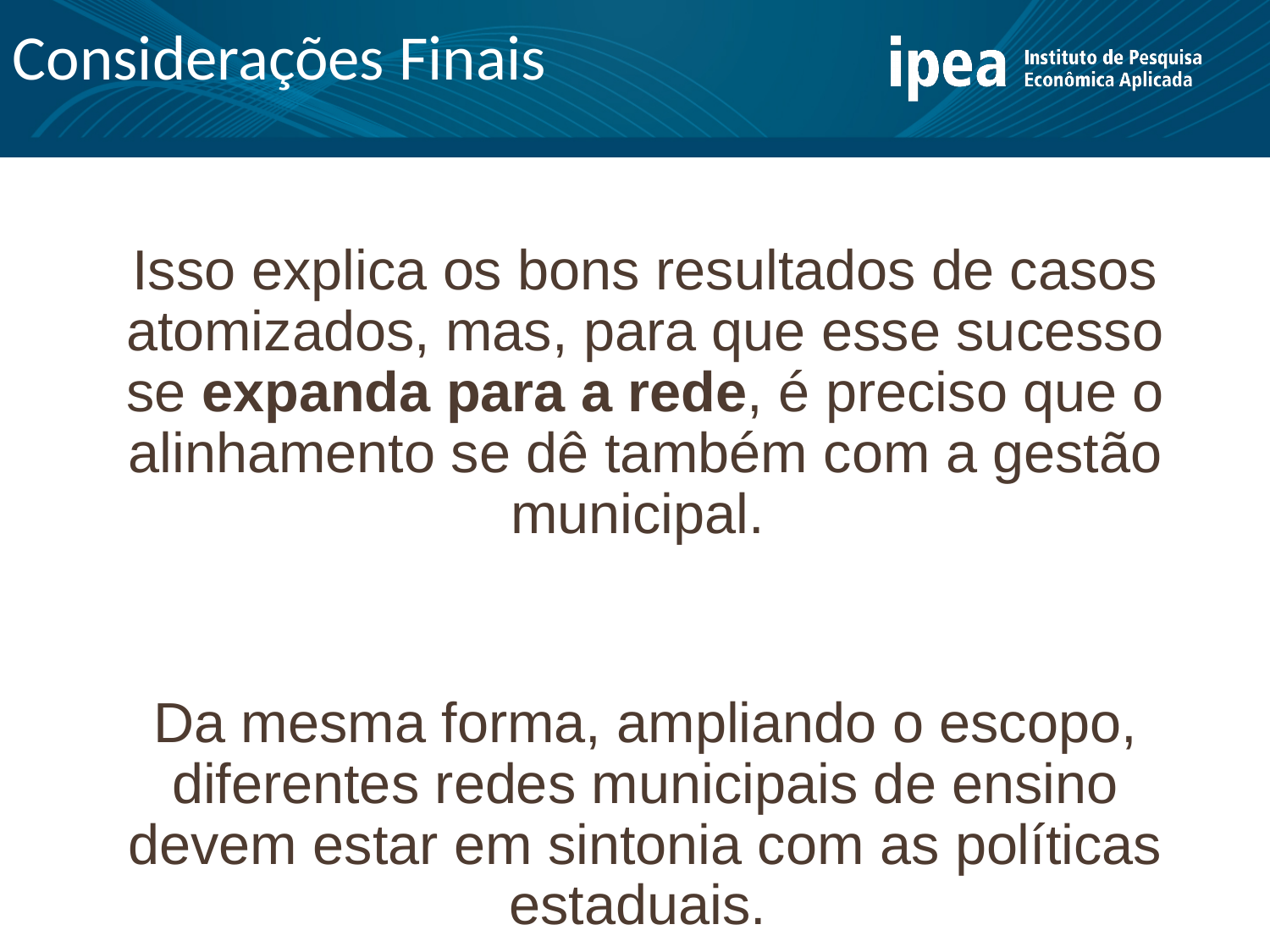

# Considerações Finais

Isso explica os bons resultados de casos atomizados, mas, para que esse sucesso se expanda para a rede, é preciso que o alinhamento se dê também com a gestão municipal.

Da mesma forma, ampliando o escopo, diferentes redes municipais de ensino devem estar em sintonia com as políticas estaduais.